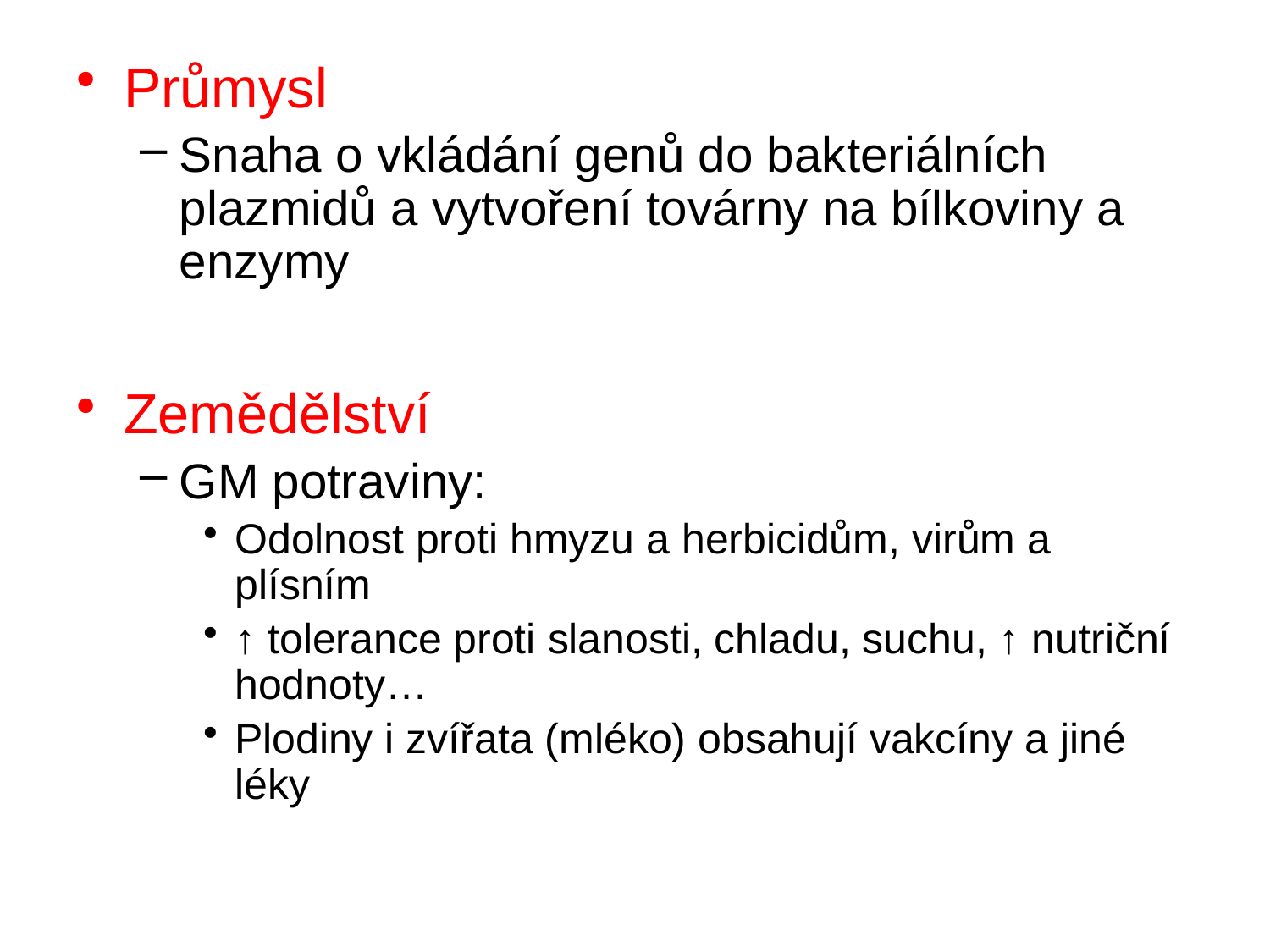

Průmysl
Snaha o vkládání genů do bakteriálních plazmidů a vytvoření továrny na bílkoviny a enzymy

Zemědělství
GM potraviny:
Odolnost proti hmyzu a herbicidům, virům a plísním
↑ tolerance proti slanosti, chladu, suchu, ↑ nutriční hodnoty…
Plodiny i zvířata (mléko) obsahují vakcíny a jiné léky